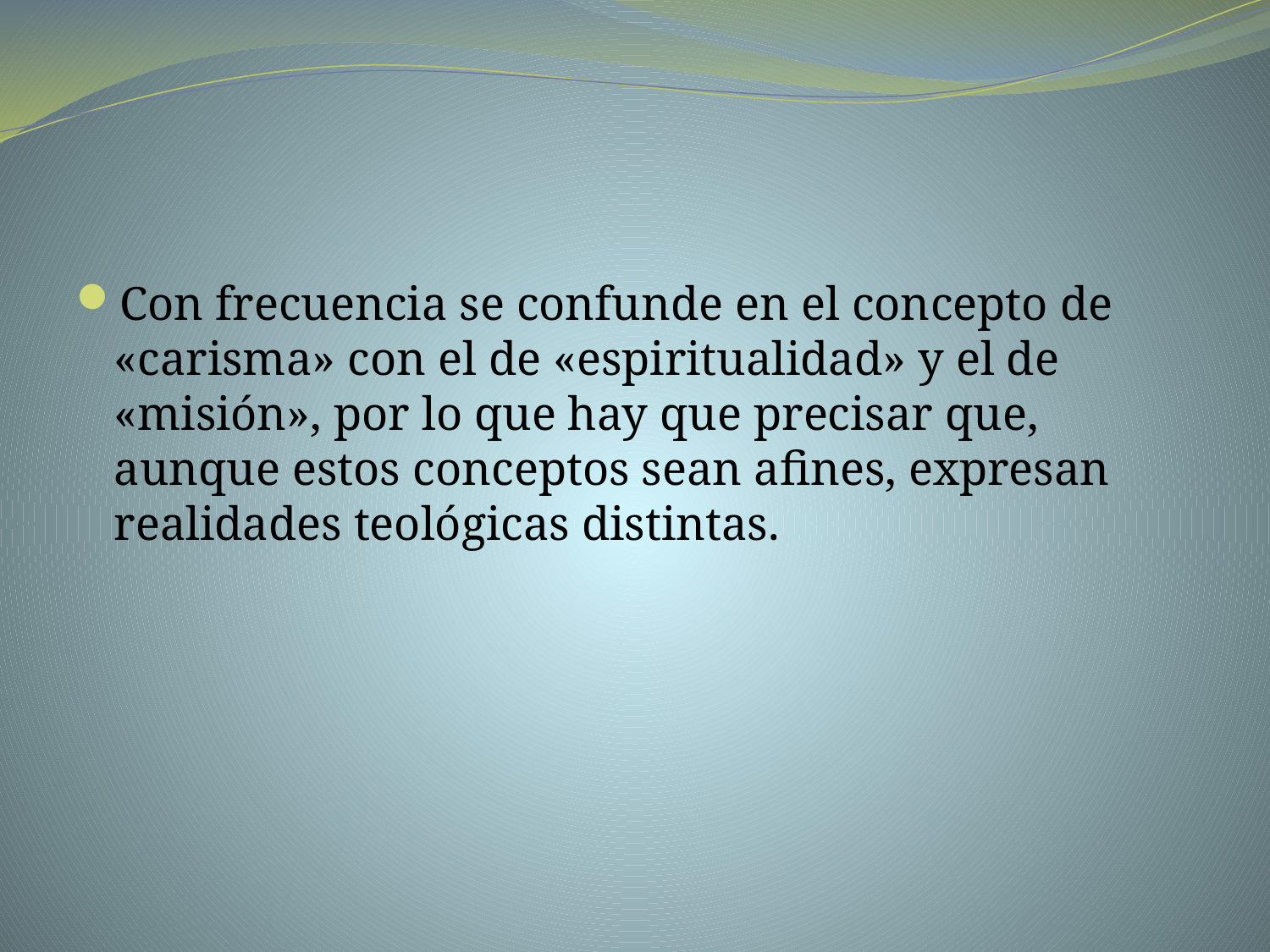

Con frecuencia se confunde en el concepto de «carisma» con el de «espiritualidad» y el de «misión», por lo que hay que precisar que, aunque estos conceptos sean afines, expresan realidades teológicas distintas.